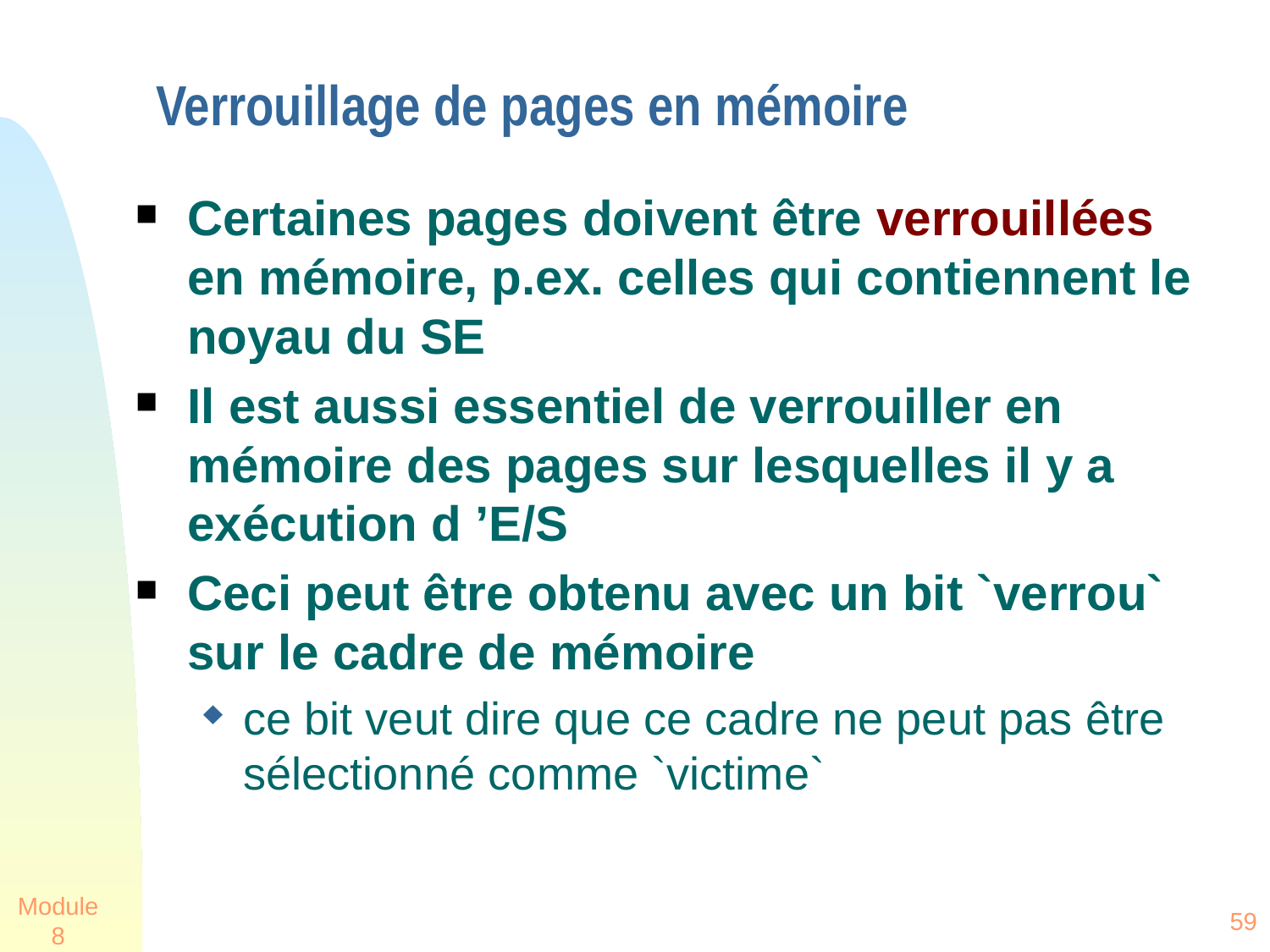

# Verrouillage de pages en mémoire
Certaines pages doivent être verrouillées en mémoire, p.ex. celles qui contiennent le noyau du SE
Il est aussi essentiel de verrouiller en mémoire des pages sur lesquelles il y a exécution d ’E/S
Ceci peut être obtenu avec un bit `verrou` sur le cadre de mémoire
ce bit veut dire que ce cadre ne peut pas être sélectionné comme `victime`
Module 8
59